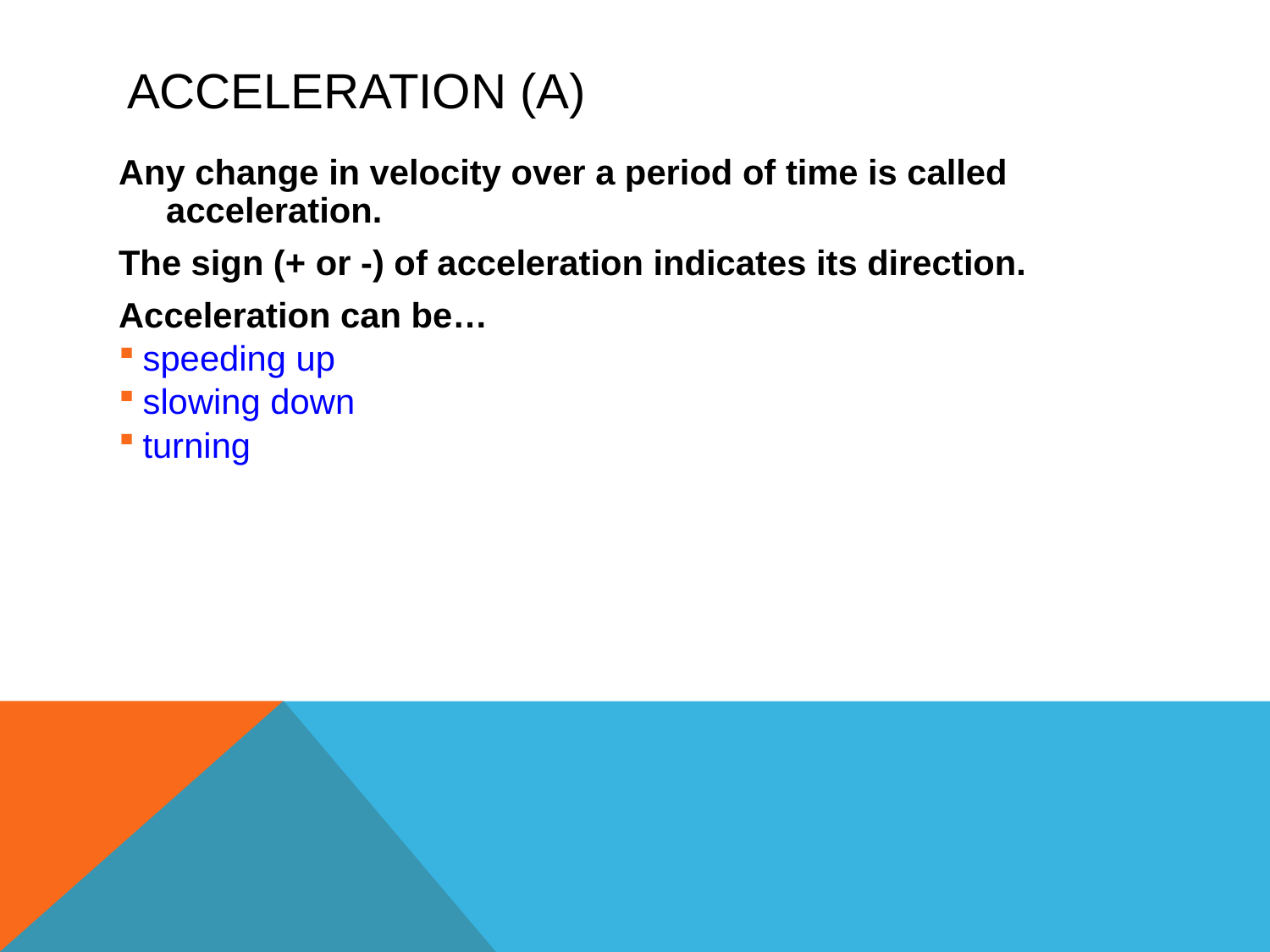

# Acceleration (a)
Any change in velocity over a period of time is called acceleration.
The sign (+ or -) of acceleration indicates its direction.
Acceleration can be…
speeding up
slowing down
turning